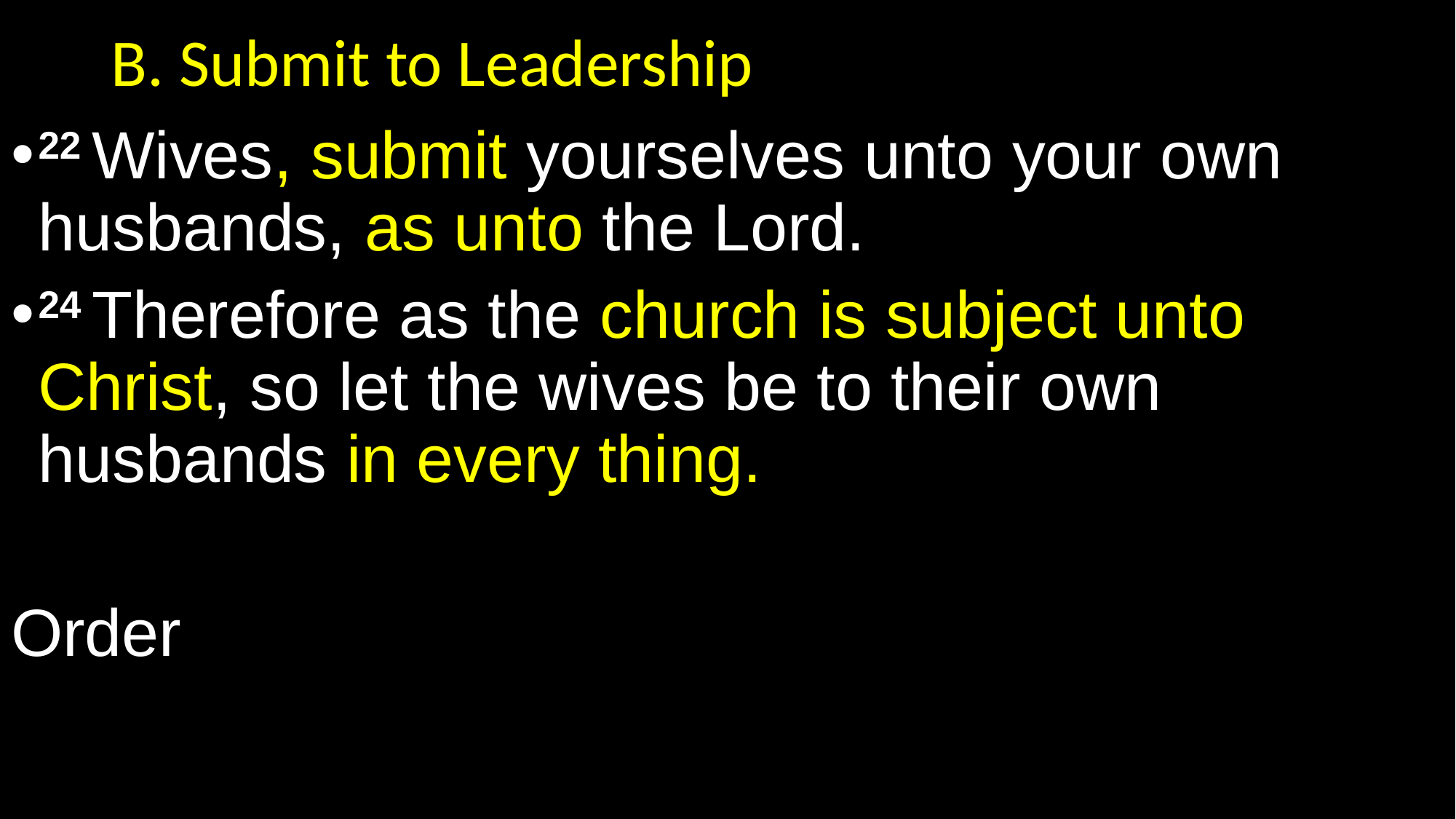

# B. Submit to Leadership
22 Wives, submit yourselves unto your own husbands, as unto the Lord.
24 Therefore as the church is subject unto Christ, so let the wives be to their own husbands in every thing.

Order